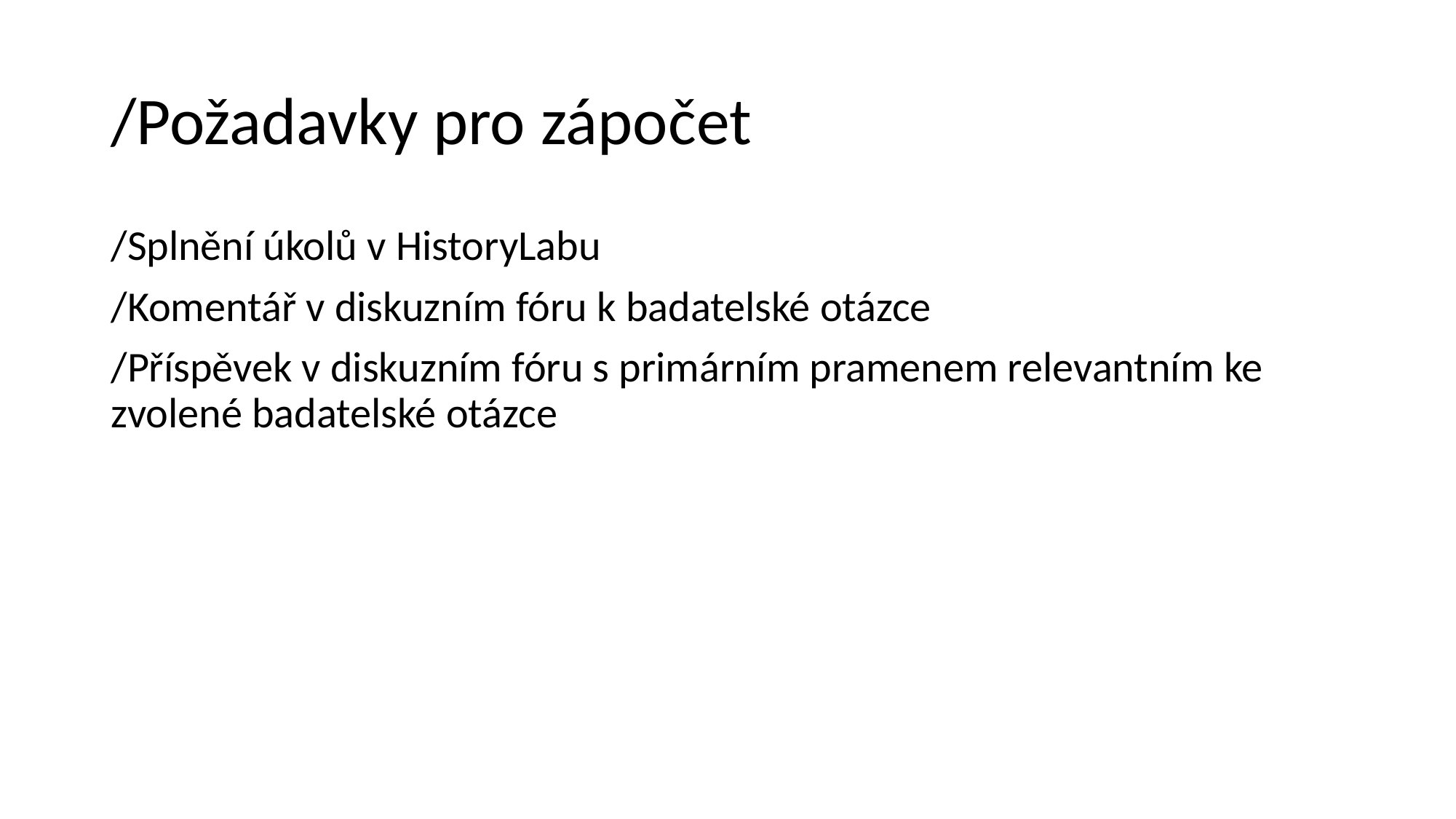

# /Požadavky pro zápočet
/Splnění úkolů v HistoryLabu
/Komentář v diskuzním fóru k badatelské otázce
/Příspěvek v diskuzním fóru s primárním pramenem relevantním ke zvolené badatelské otázce